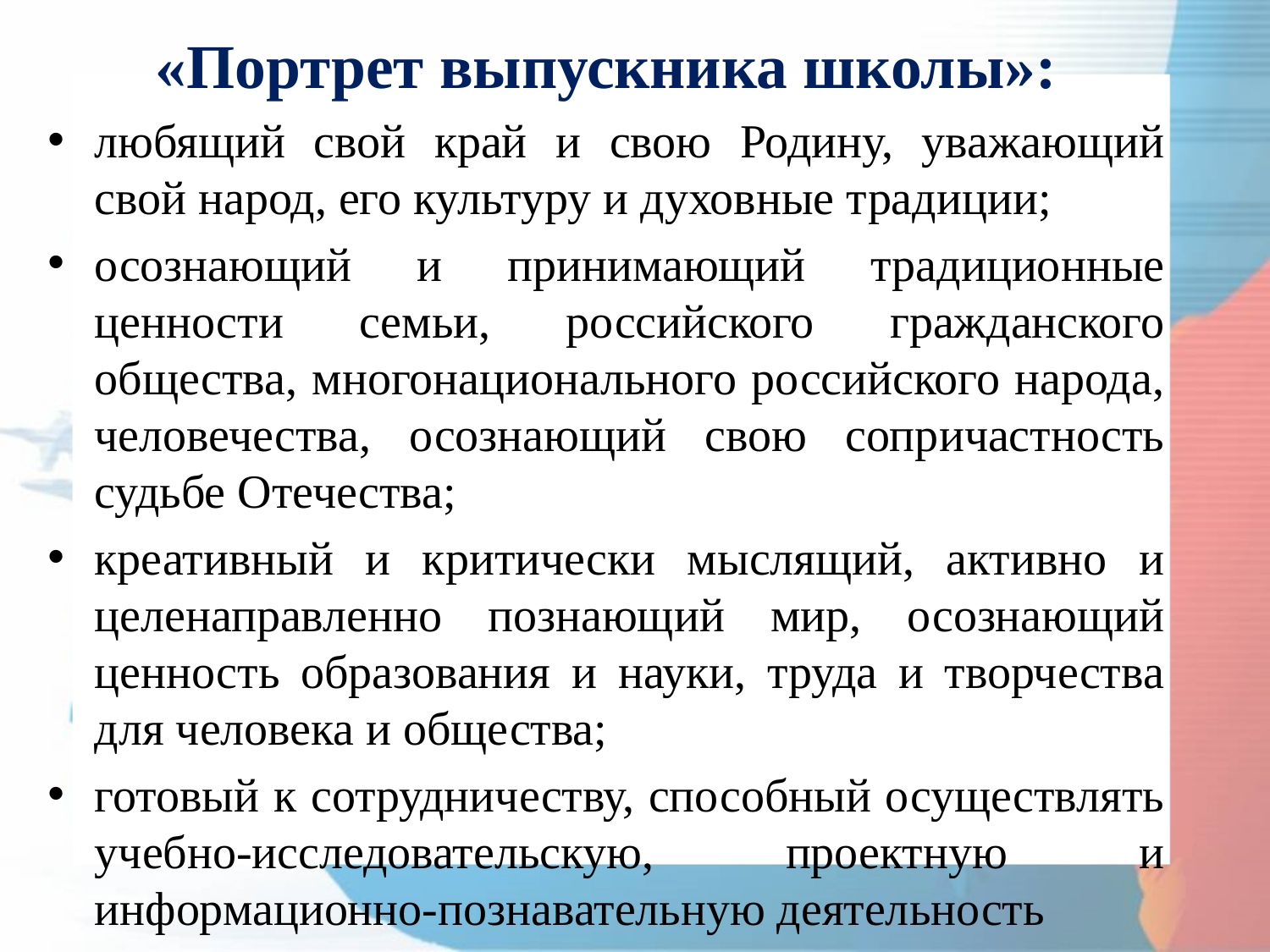

«Портрет выпускника школы»:
любящий свой край и свою Родину, уважающий свой народ, его культуру и духовные традиции;
осознающий и принимающий традиционные ценности семьи, российского гражданского общества, многонационального российского народа, человечества, осознающий свою сопричастность судьбе Отечества;
креативный и критически мыслящий, активно и целенаправленно познающий мир, осознающий ценность образования и науки, труда и творчества для человека и общества;
готовый к сотрудничеству, способный осуществлять учебно-исследовательскую, проектную и информационно-познавательную деятельность